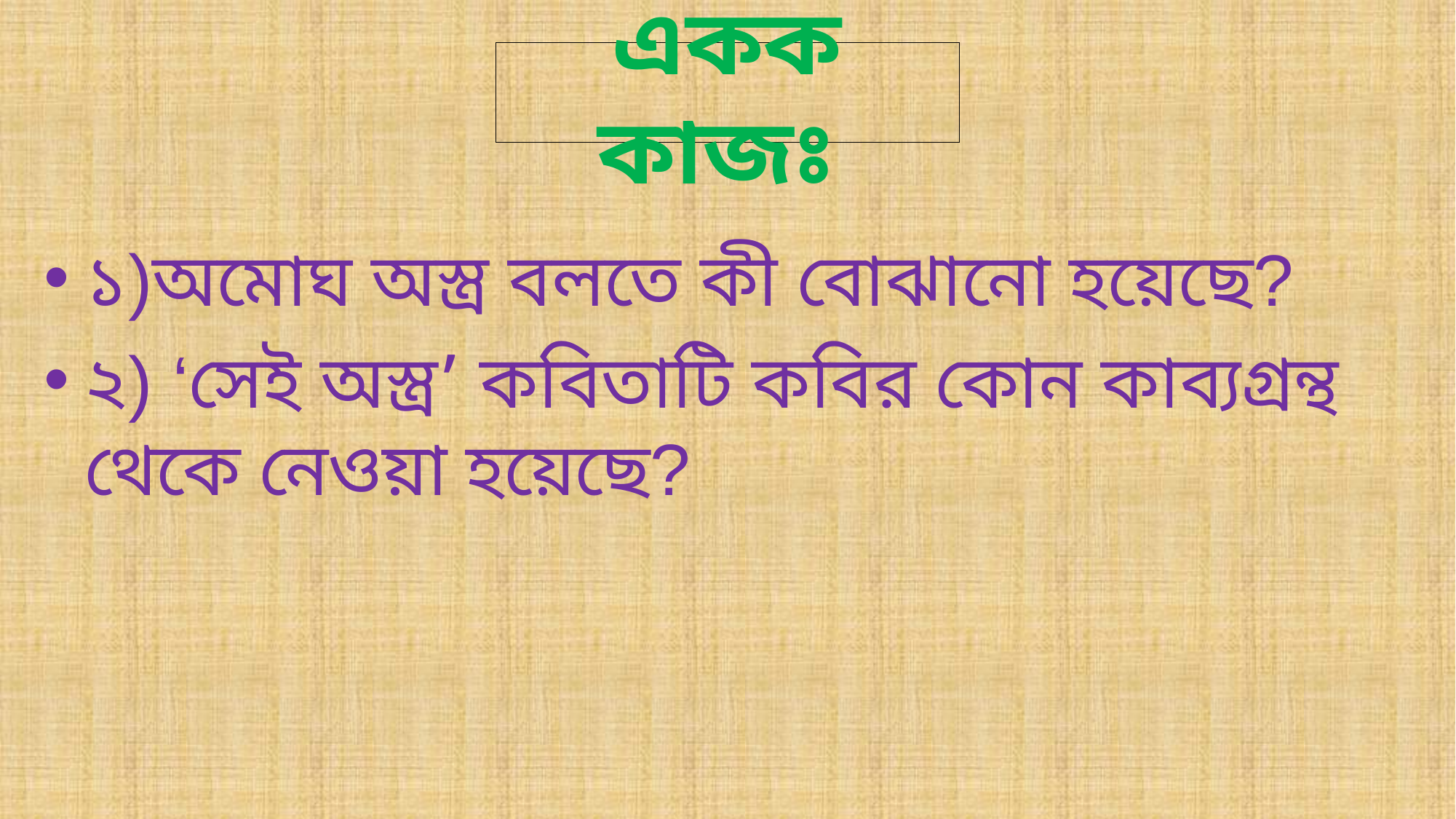

# একক কাজঃ
১)অমোঘ অস্ত্র বলতে কী বোঝানো হয়েছে?
২) ‘সেই অস্ত্র’ কবিতাটি কবির কোন কাব্যগ্রন্থ থেকে নেওয়া হয়েছে?